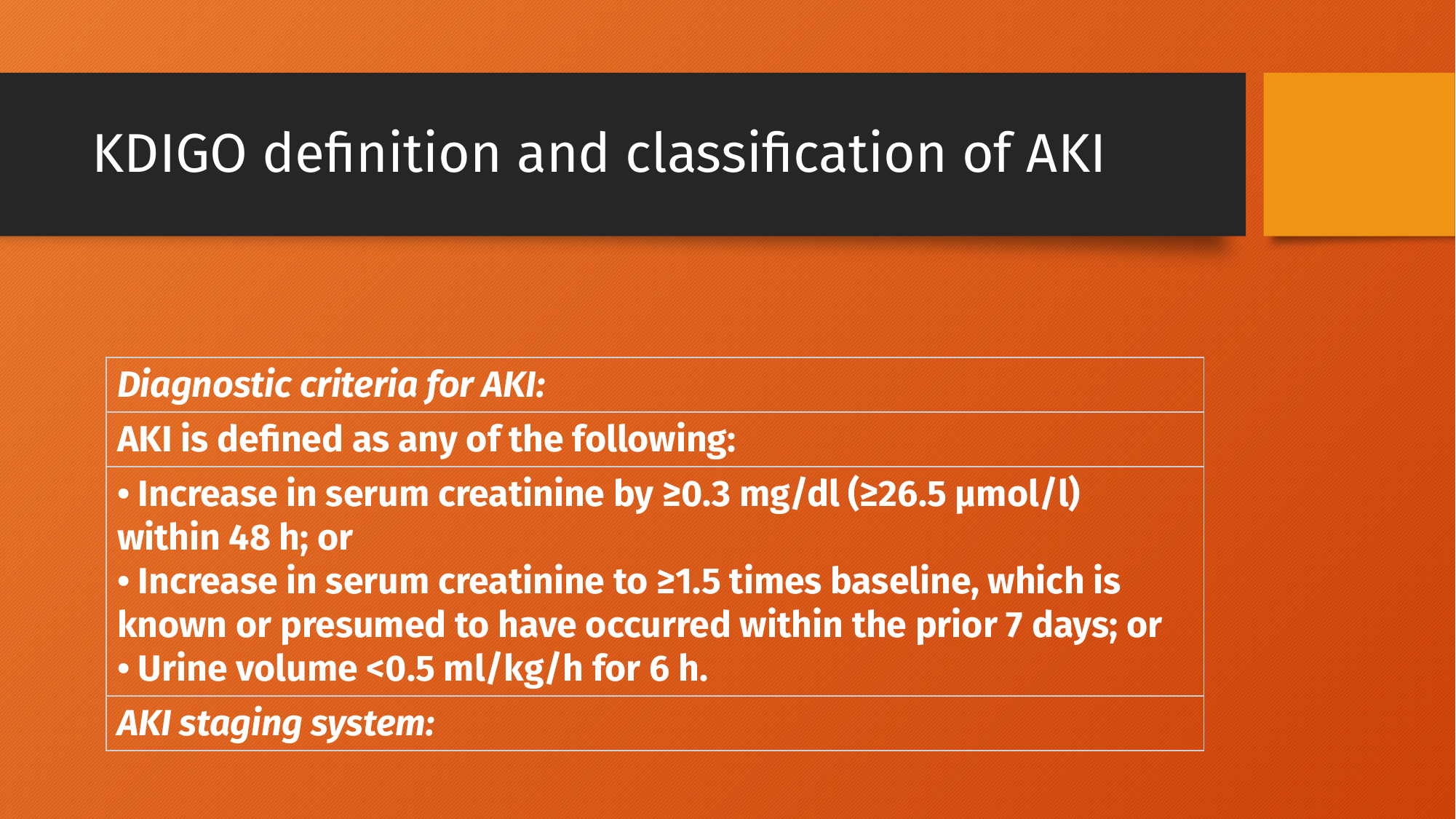

# KDIGO definition and classification of AKI
| Diagnostic criteria for AKI: |
| --- |
| AKI is defined as any of the following: |
| • Increase in serum creatinine by ≥0.3 mg/dl (≥26.5 μmol/l) within 48 h; or • Increase in serum creatinine to ≥1.5 times baseline, which is known or presumed to have occurred within the prior 7 days; or • Urine volume <0.5 ml/kg/h for 6 h. |
| AKI staging system: |